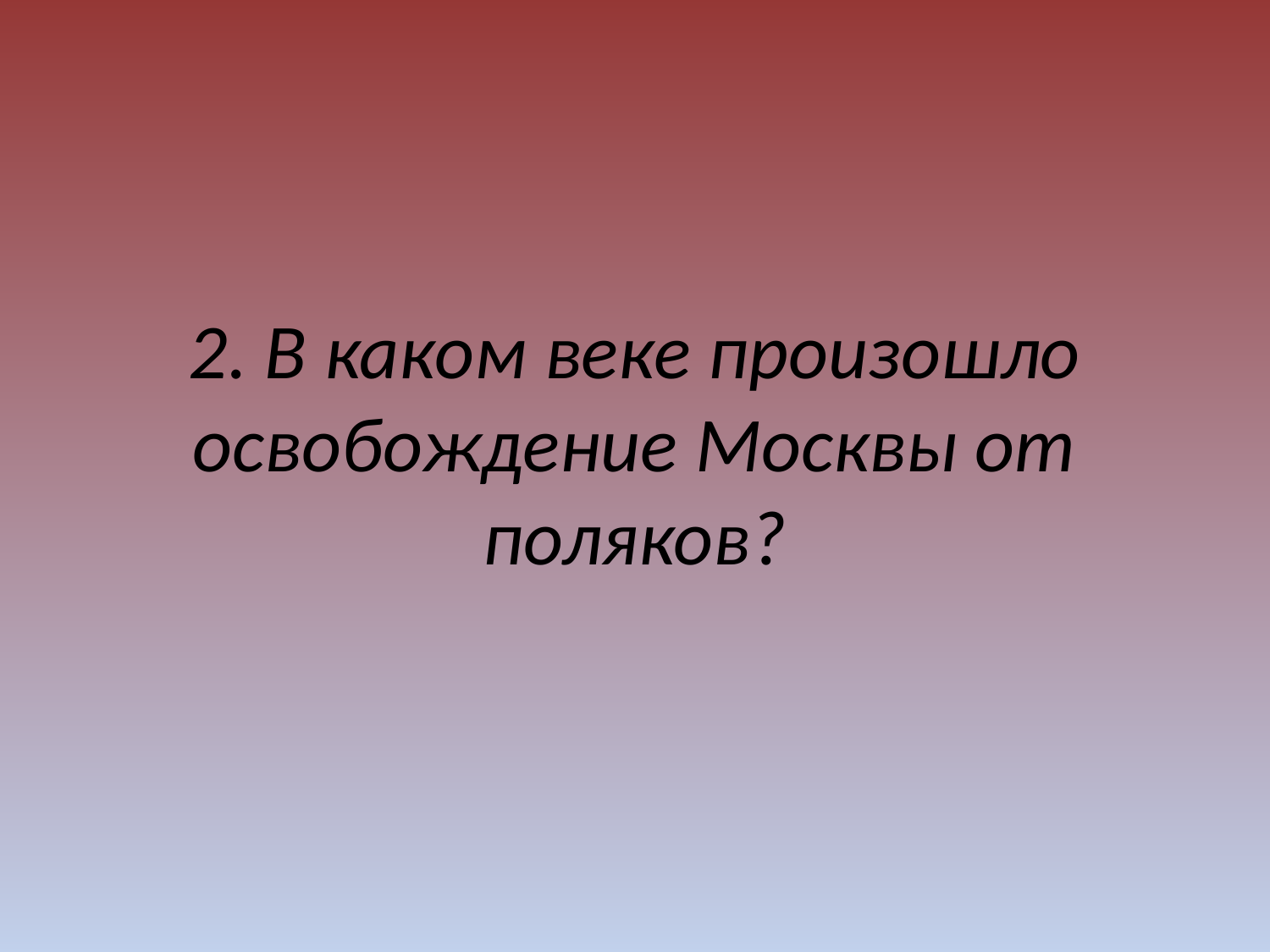

# 2. В каком веке произошло освобождение Москвы от поляков?